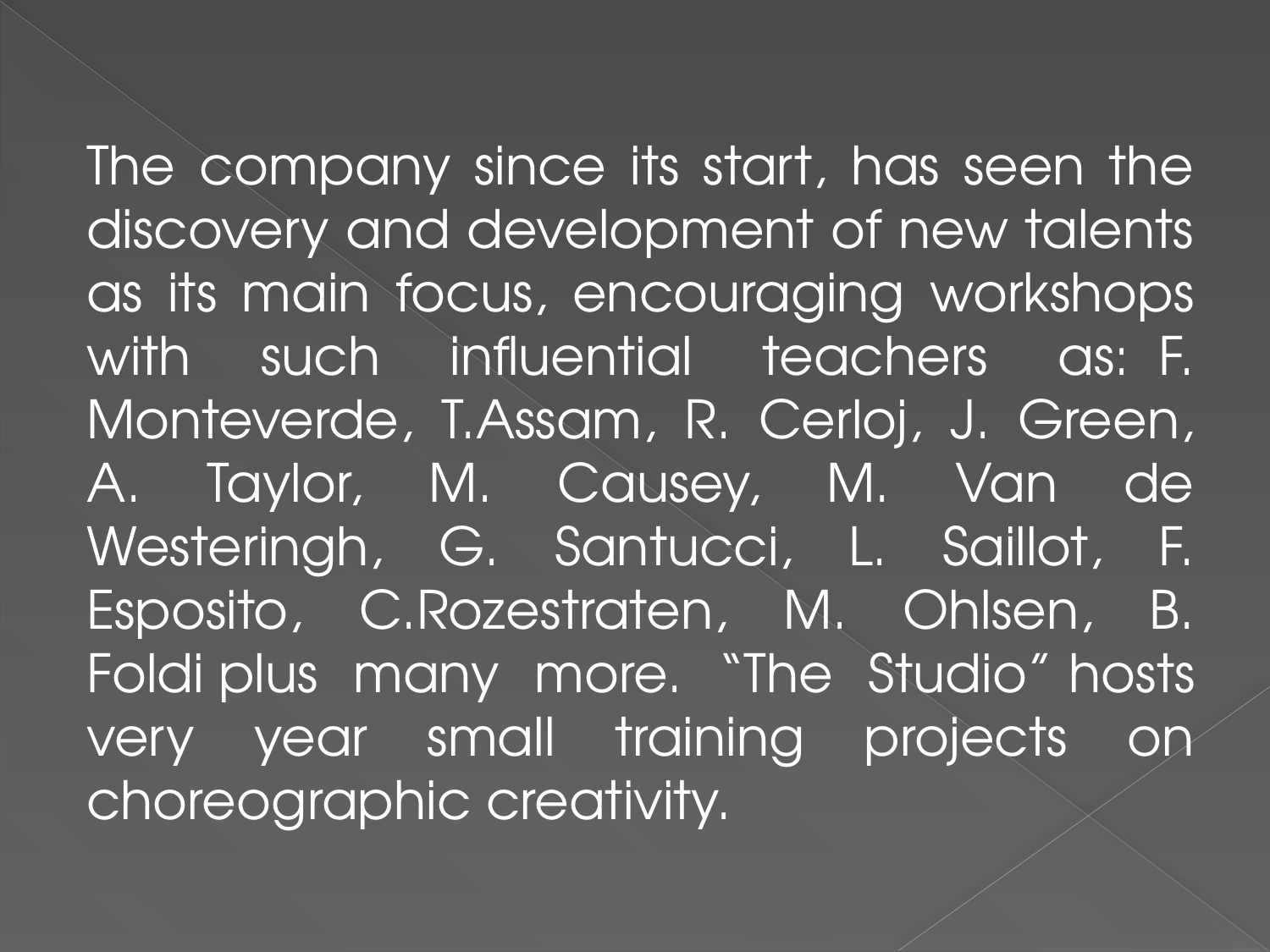

The company since its start, has seen the discovery and development of new talents as its main focus, encouraging workshops with such influential teachers as:  F. Monteverde, T.Assam, R. Cerloj, J. Green, A. Taylor, M. Causey, M. Van de Westeringh, G. Santucci, L. Saillot, F. Esposito, C.Rozestraten, M. Ohlsen, B. Foldi plus many more. “The Studio” hosts very year small training projects on choreographic creativity.